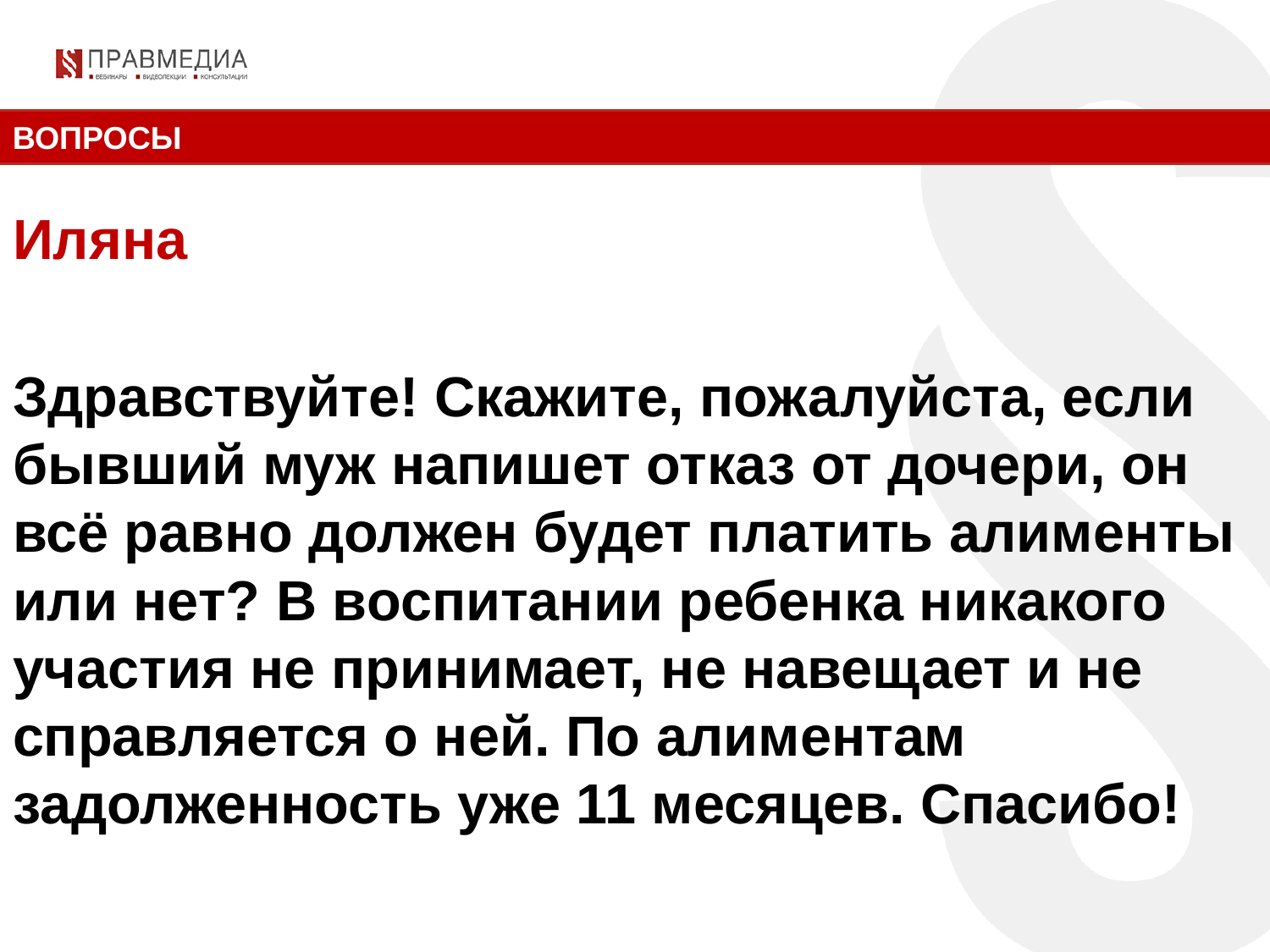

ВОПРОСЫ
Иляна

Здравствуйте! Скажите, пожалуйста, если бывший муж напишет отказ от дочери, он всё равно должен будет платить алименты или нет? В воспитании ребенка никакого участия не принимает, не навещает и не справляется о ней. По алиментам задолженность уже 11 месяцев. Спасибо!